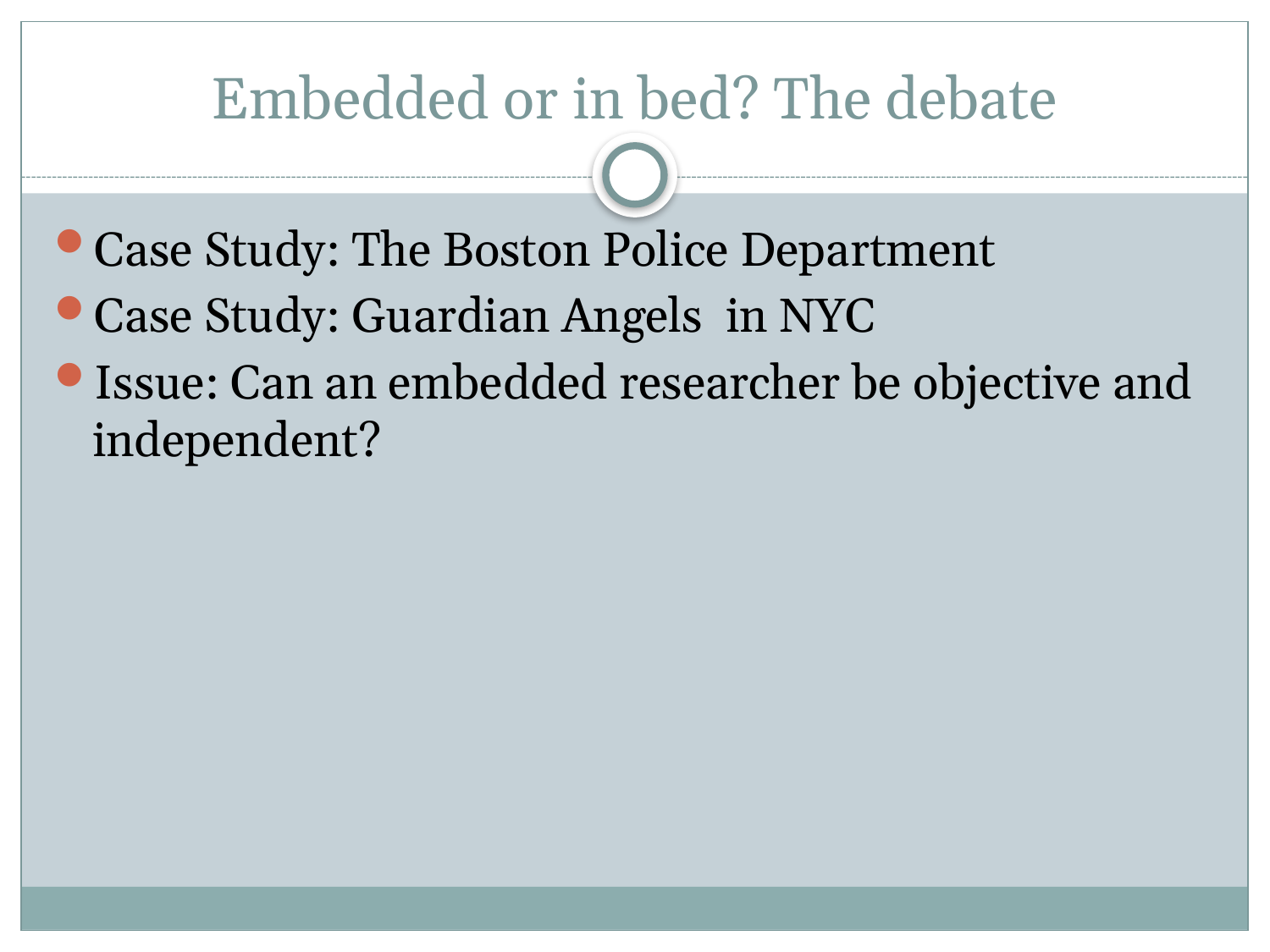

# Embedded or in bed? The debate
Case Study: The Boston Police Department
Case Study: Guardian Angels  in NYC
Issue: Can an embedded researcher be objective and independent?